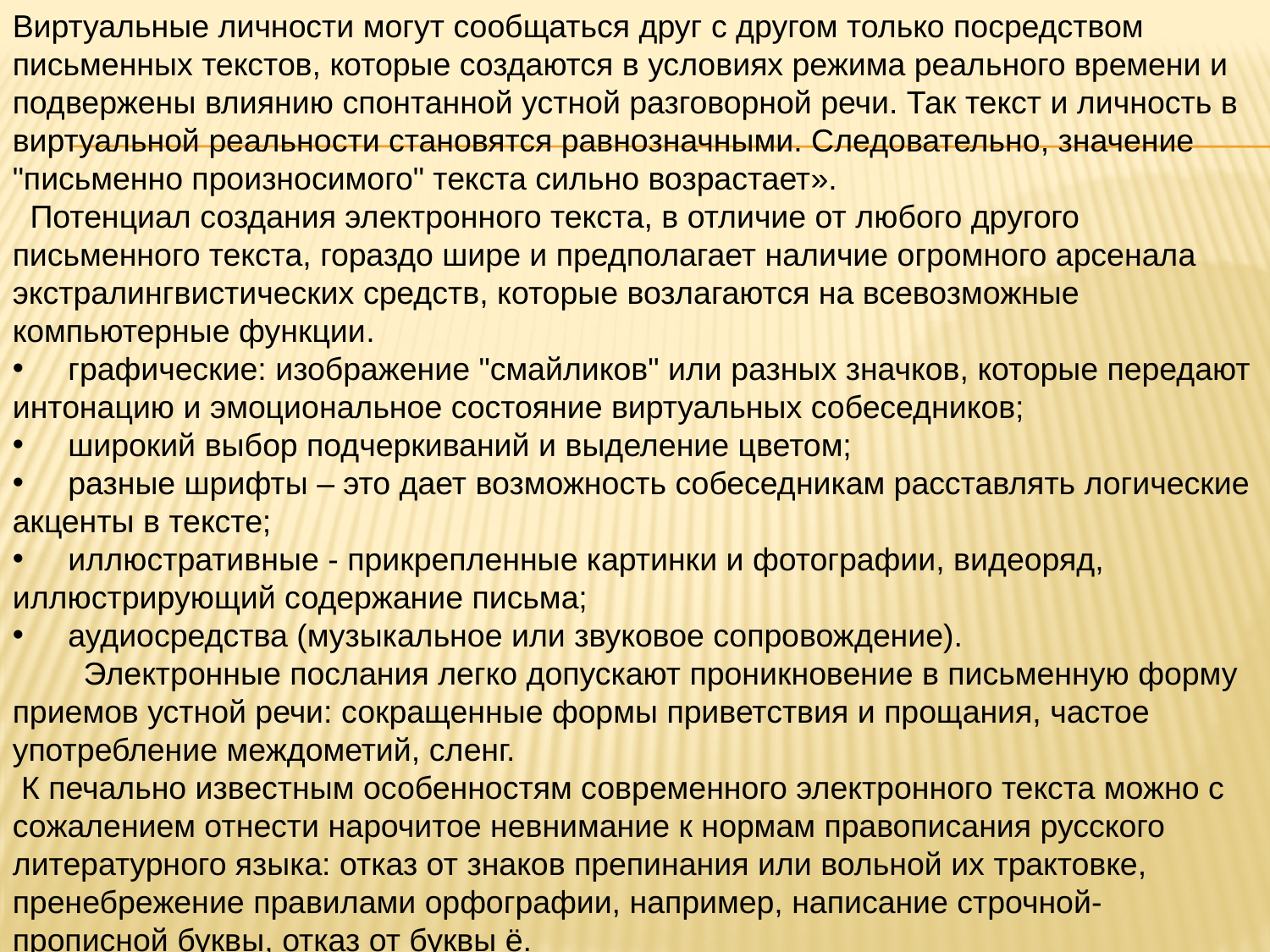

Виртуальные личности могут сообщаться друг с другом только посредством письменных текстов, которые создаются в условиях режима реального времени и подвержены влиянию спонтанной устной разговорной речи. Так текст и личность в виртуальной реальности становятся равнозначными. Следовательно, значение "письменно произносимого" текста сильно возрастает».
  Потенциал создания электронного текста, в отличие от любого другого письменного текста, гораздо шире и предполагает наличие огромного арсенала экстралингвистических средств, которые возлагаются на всевозможные компьютерные функции.
     графические: изображение "смайликов" или разных значков, которые передают интонацию и эмоциональное состояние виртуальных собеседников;
     широкий выбор подчеркиваний и выделение цветом;
     разные шрифты – это дает возможность собеседникам расставлять логические акценты в тексте;
     иллюстративные - прикрепленные картинки и фотографии, видеоряд, иллюстрирующий содержание письма;
     аудиосредства (музыкальное или звуковое сопровождение).
        Электронные послания легко допускают проникновение в письменную форму приемов устной речи: сокращенные формы приветствия и прощания, частое употребление междометий, сленг.
 К печально известным особенностям современного электронного текста можно с сожалением отнести нарочитое невнимание к нормам правописания русского литературного языка: отказ от знаков препинания или вольной их трактовке, пренебрежение правилами орфографии, например, написание строчной-прописной буквы, отказ от буквы ё.